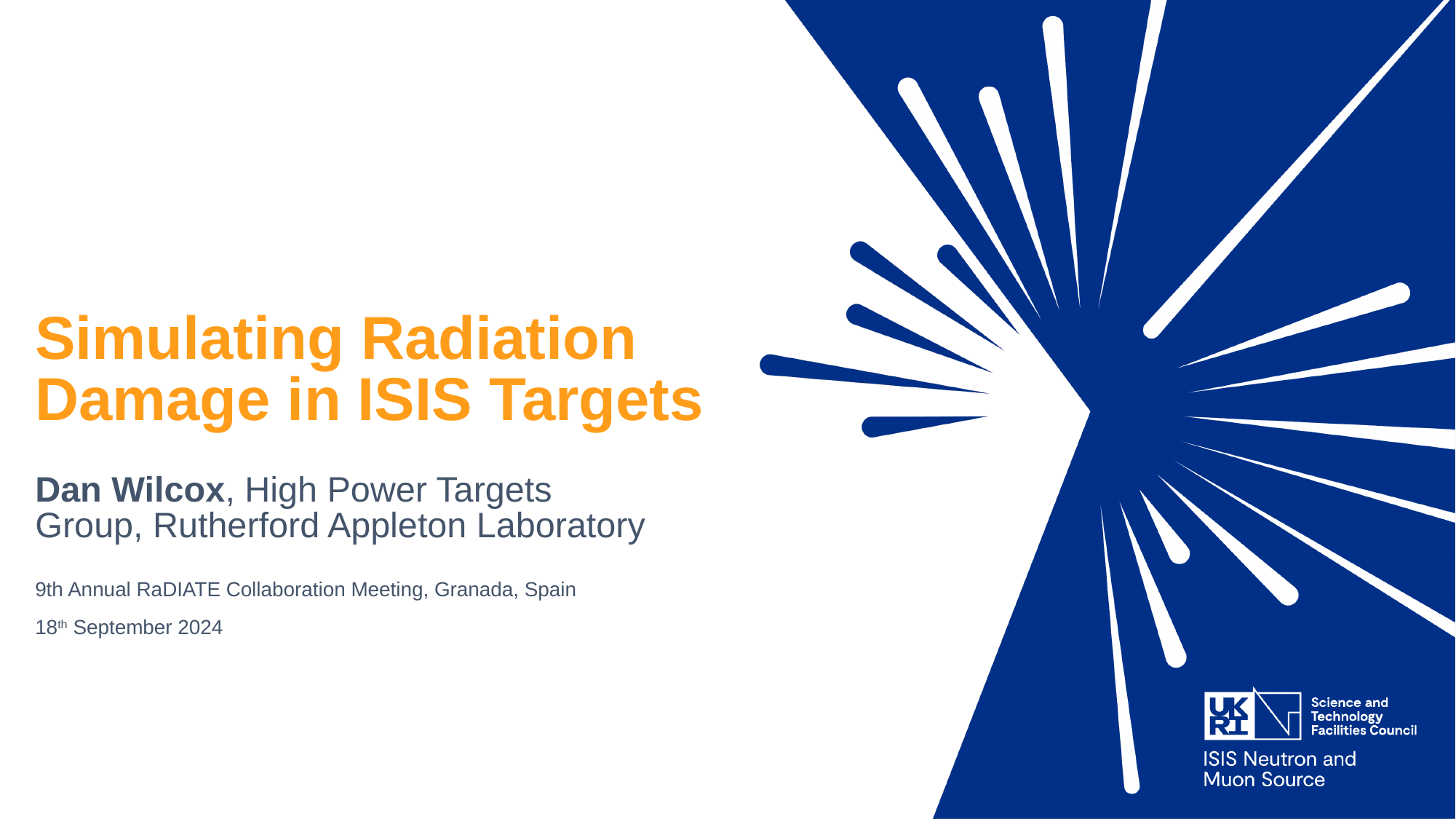

# Simulating Radiation Damage in ISIS Targets
Dan Wilcox, High Power Targets Group, Rutherford Appleton Laboratory
9th Annual RaDIATE Collaboration Meeting, Granada, Spain
18th September 2024